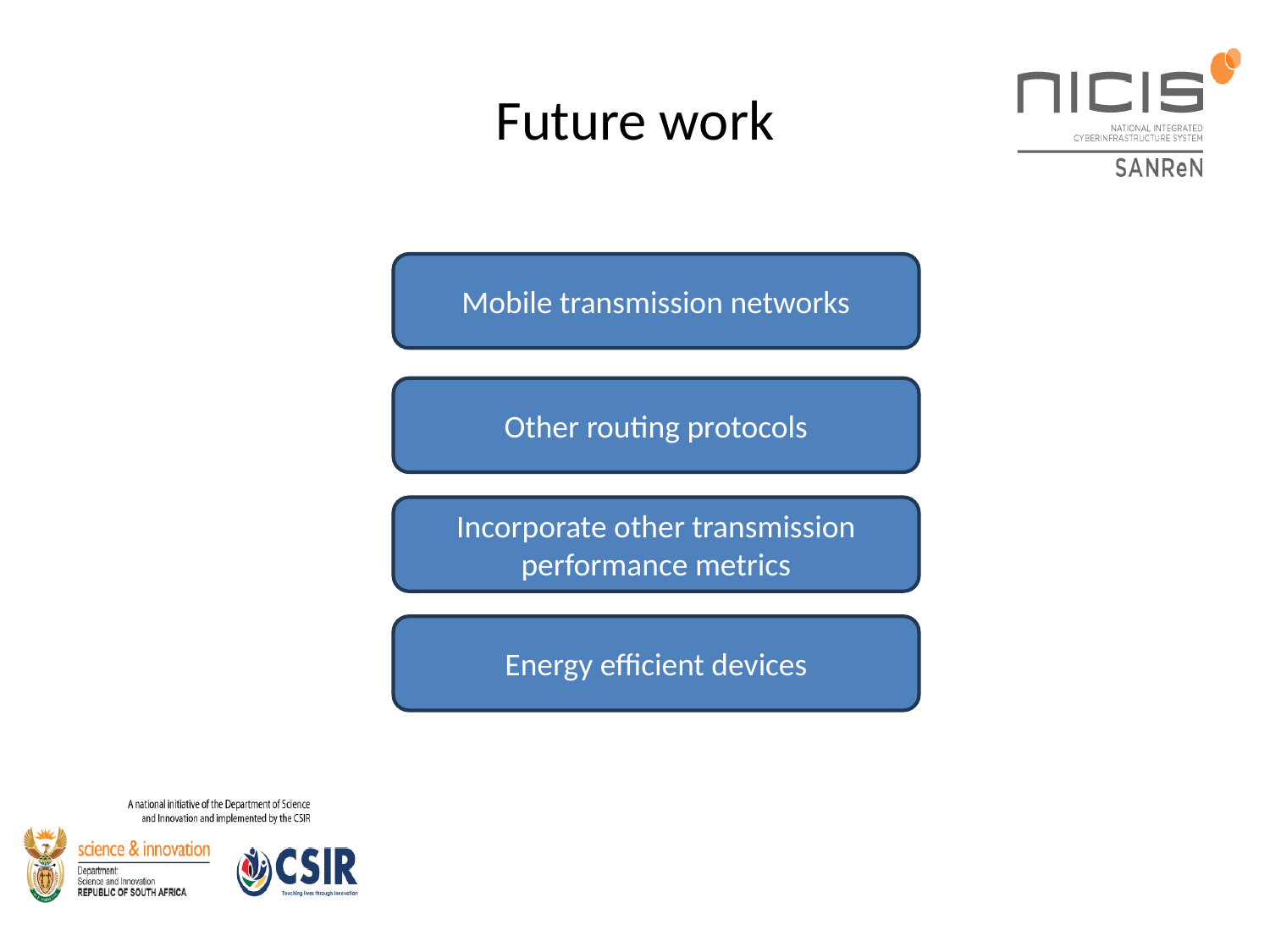

# Future work
Mobile transmission networks
Other routing protocols
Incorporate other transmission performance metrics
Energy efficient devices